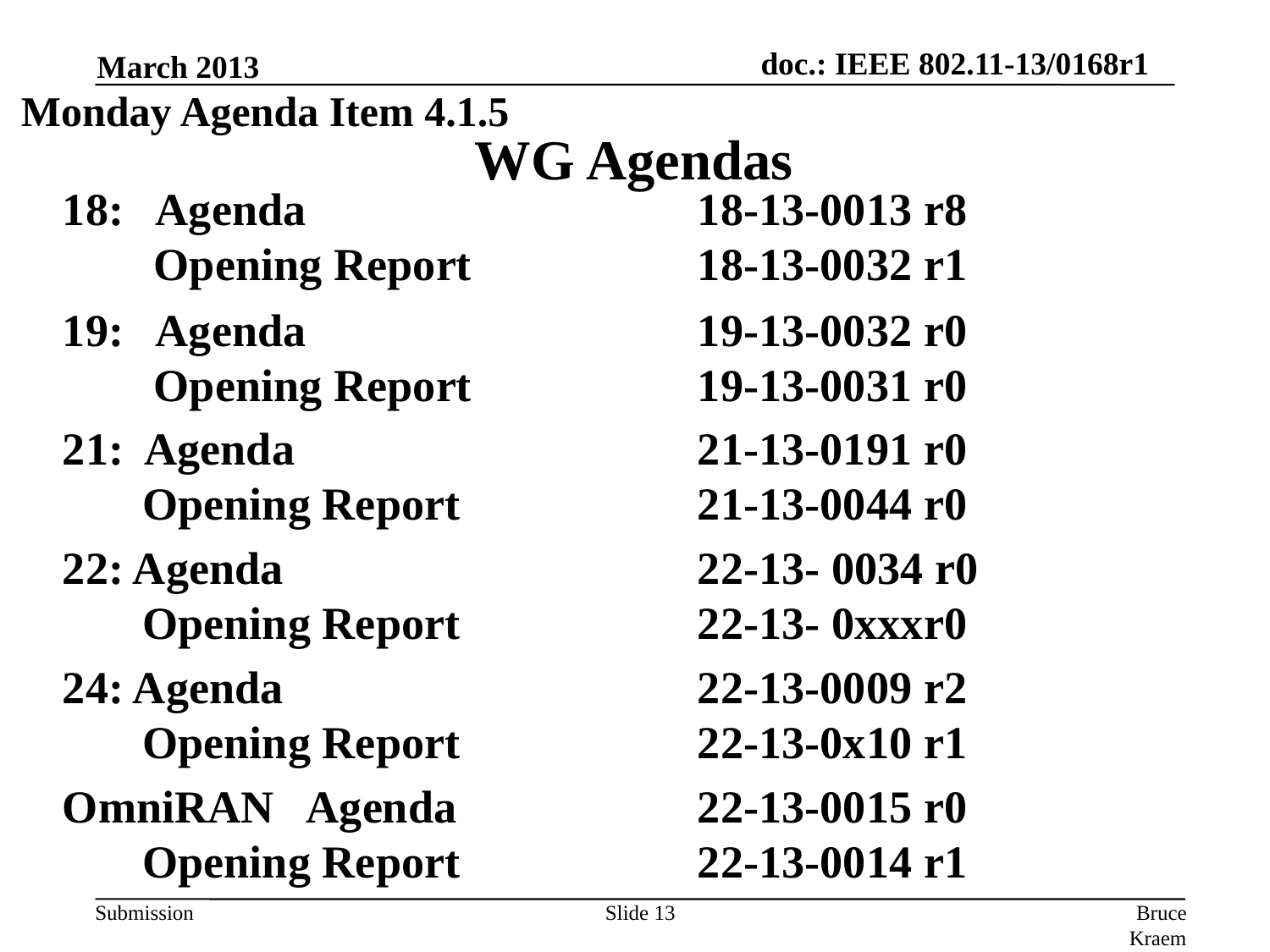

March 2013
Monday Agenda Item 4.1.5
# WG Agendas
18:   Agenda				18-13-0013 r8
        Opening Report 		18-13-0032 r1
19:   Agenda  			19-13-0032 r0
        Opening Report   		19-13-0031 r0
21:  Agenda 				21-13-0191 r0
       Opening Report   		21-13-0044 r0
22: Agenda 				22-13- 0034 r0
       Opening Report   		22-13- 0xxxr0
24: Agenda 				22-13-0009 r2
       Opening Report   		22-13-0x10 r1
OmniRAN   Agenda 		22-13-0015 r0
       Opening Report   		22-13-0014 r1

Slide 13
Bruce Kraemer, Marvell